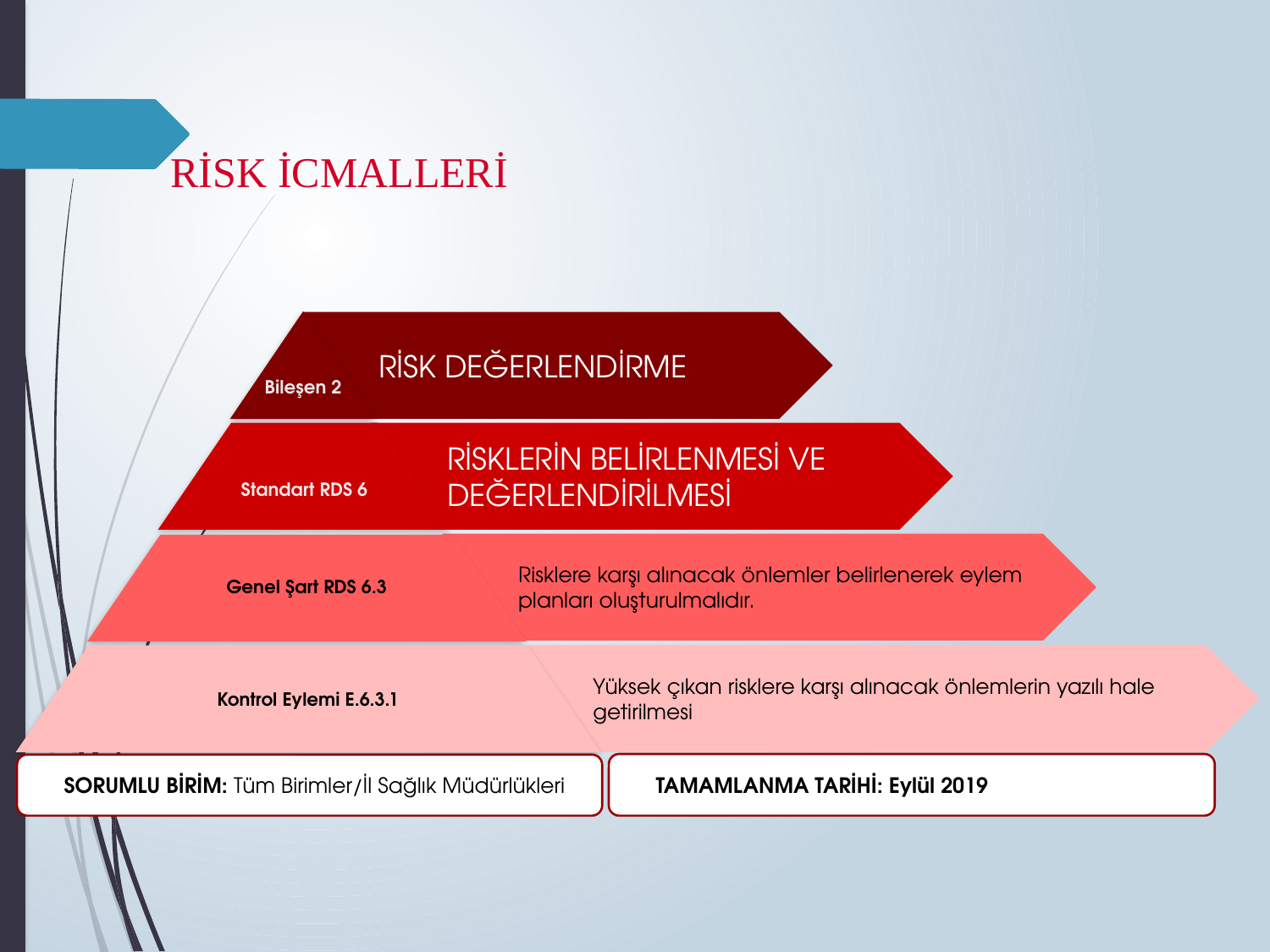

# RİSK İCMALLERİ

Bileşen 2
RİSK DEĞERLENDİRME

Standart RDS 6
RİSKLERİN BELİRLENMESİ VE DEĞERLENDİRİLMESİ
Risklere karşı alınacak önlemler belirlenerek eylem planları oluşturulmalıdır.
Genel Şart RDS 6.3
Yüksek çıkan risklere karşı alınacak önlemlerin yazılı hale getirilmesi
Kontrol Eylemi E.6.3.1
TAMAMLANMA TARİHİ: Eylül 2019
SORUMLU BİRİM: Tüm Birimler/İl Sağlık Müdürlükleri